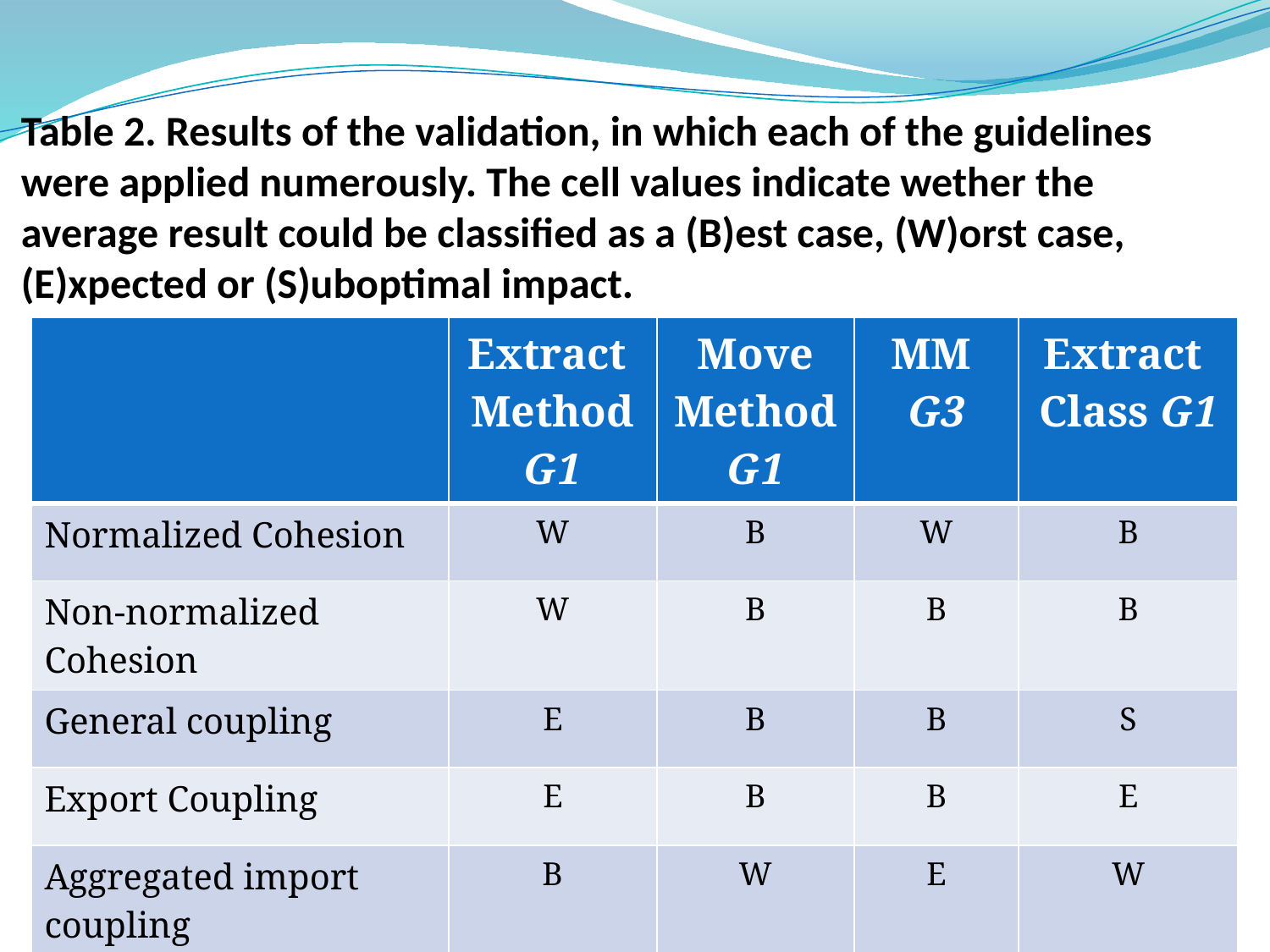

# Table 2. Results of the validation, in which each of the guidelines were applied numerously. The cell values indicate wether the average result could be classified as a (B)est case, (W)orst case, (E)xpected or (S)uboptimal impact.
|  | Extract Method G1 | Move Method G1 | MM G3 | Extract Class G1 |
| --- | --- | --- | --- | --- |
| Normalized Cohesion | W | B | W | B |
| Non-normalized Cohesion | W | B | B | B |
| General coupling | E | B | B | S |
| Export Coupling | E | B | B | E |
| Aggregated import coupling | B | W | E | W |